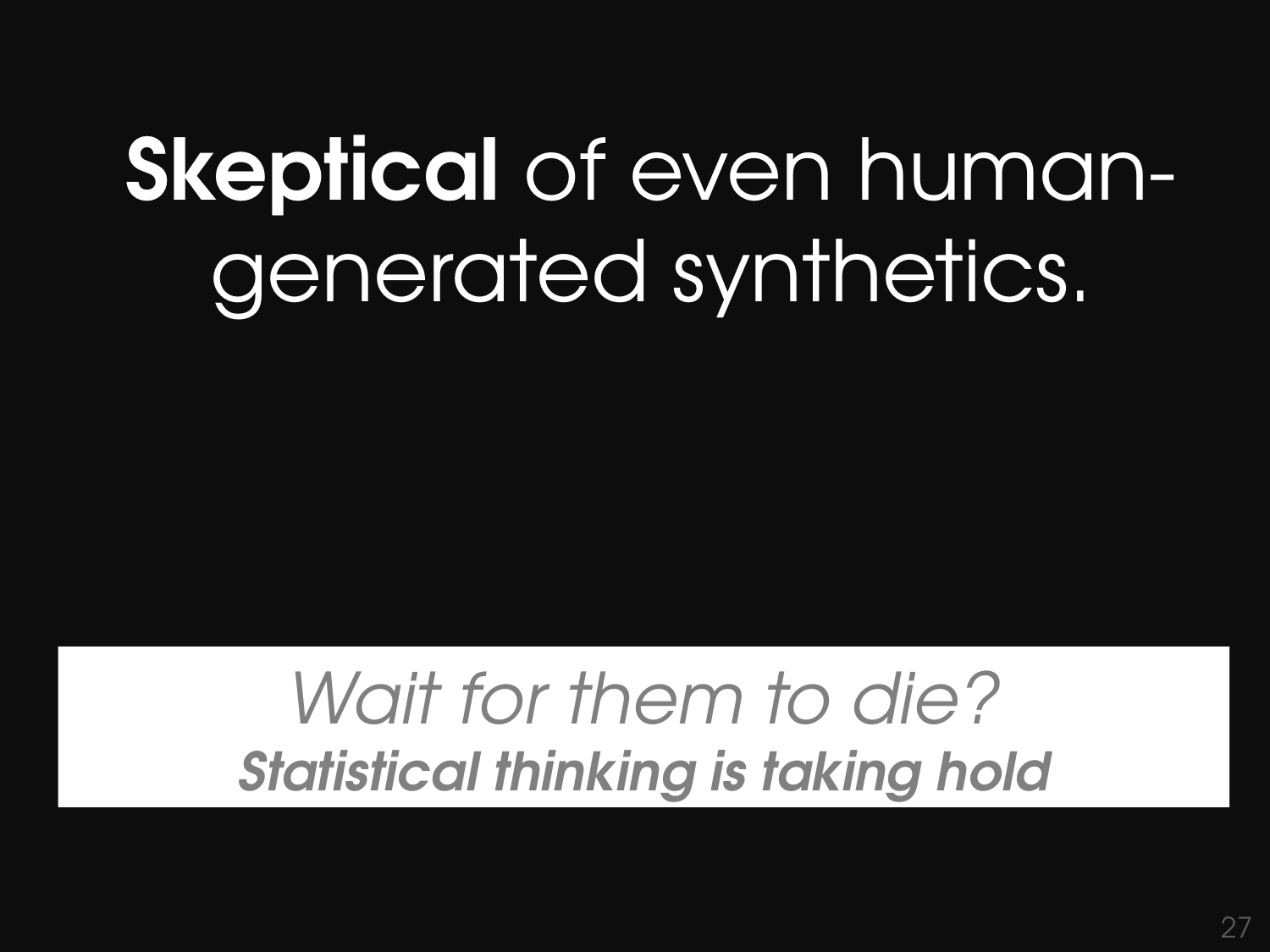

Skeptical of even human-generated synthetics.

Wait for them to die?
Statistical thinking is taking hold
27